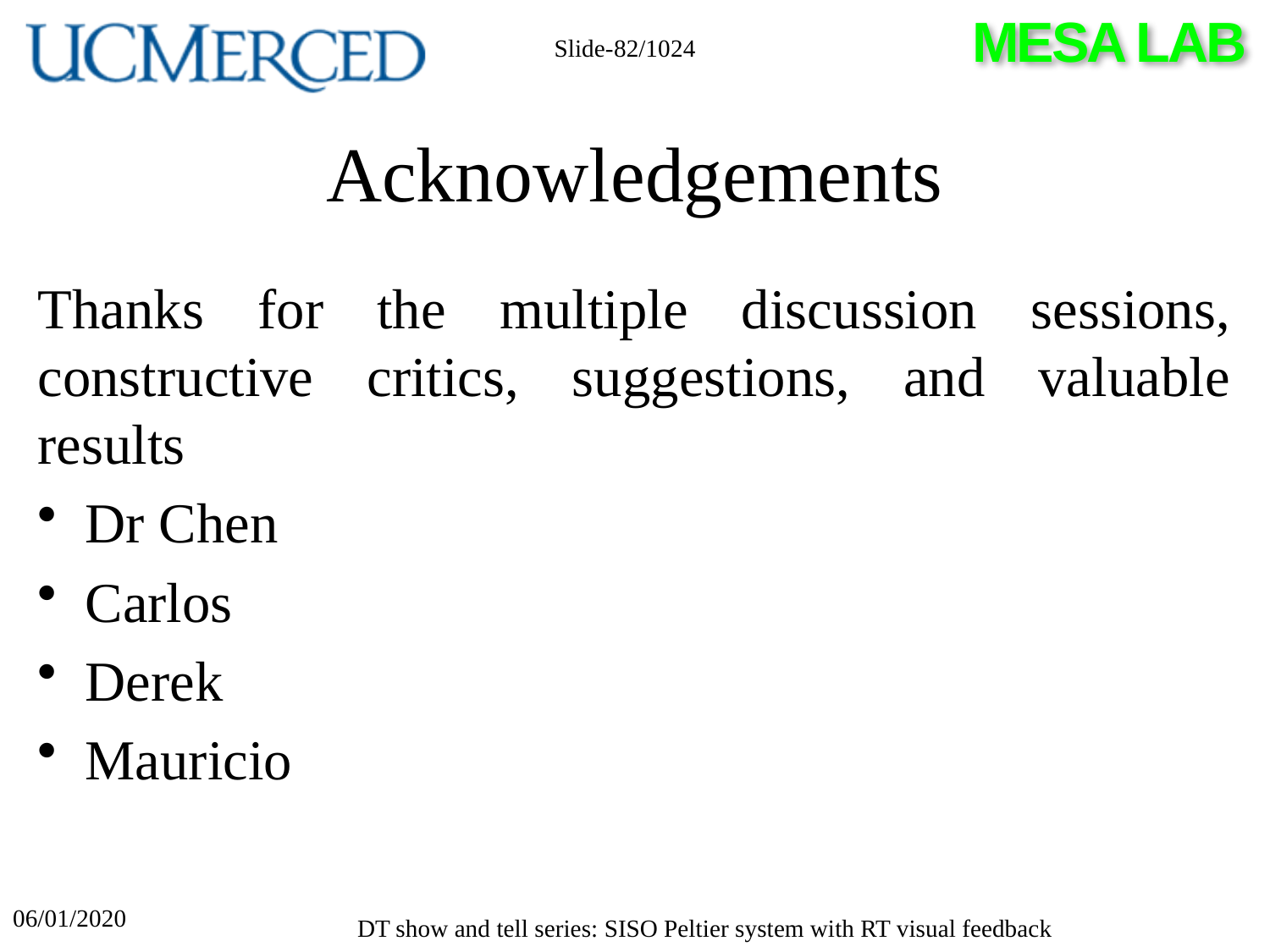

Slide-82/1024
# Acknowledgements
Thanks for the multiple discussion sessions, constructive critics, suggestions, and valuable results
Dr Chen
Carlos
Derek
Mauricio

06/01/2020
DT show and tell series: SISO Peltier system with RT visual feedback